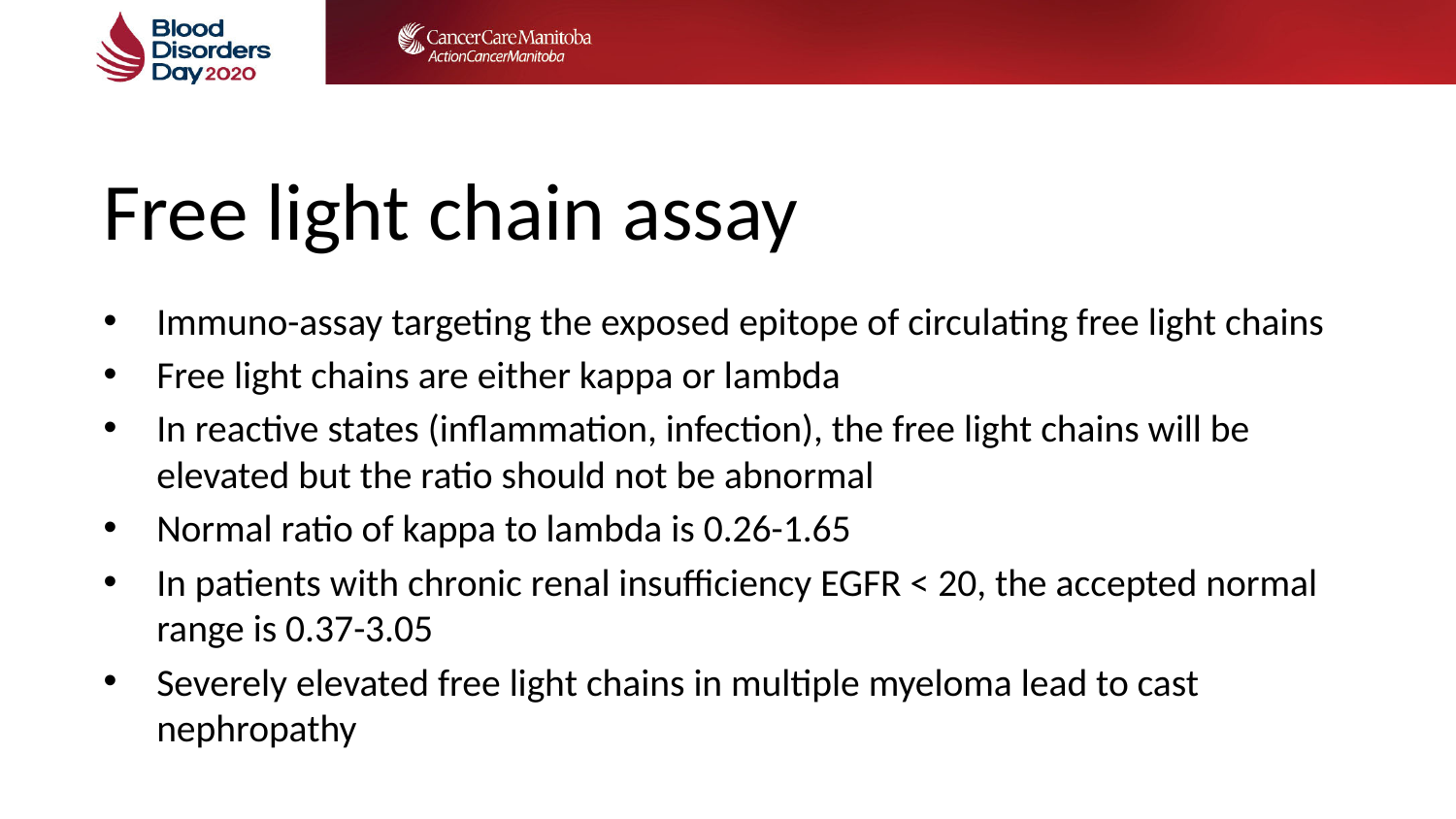

# Free light chain assay
Immuno-assay targeting the exposed epitope of circulating free light chains
Free light chains are either kappa or lambda
In reactive states (inflammation, infection), the free light chains will be elevated but the ratio should not be abnormal
Normal ratio of kappa to lambda is 0.26-1.65
In patients with chronic renal insufficiency EGFR < 20, the accepted normal range is 0.37-3.05
Severely elevated free light chains in multiple myeloma lead to cast nephropathy